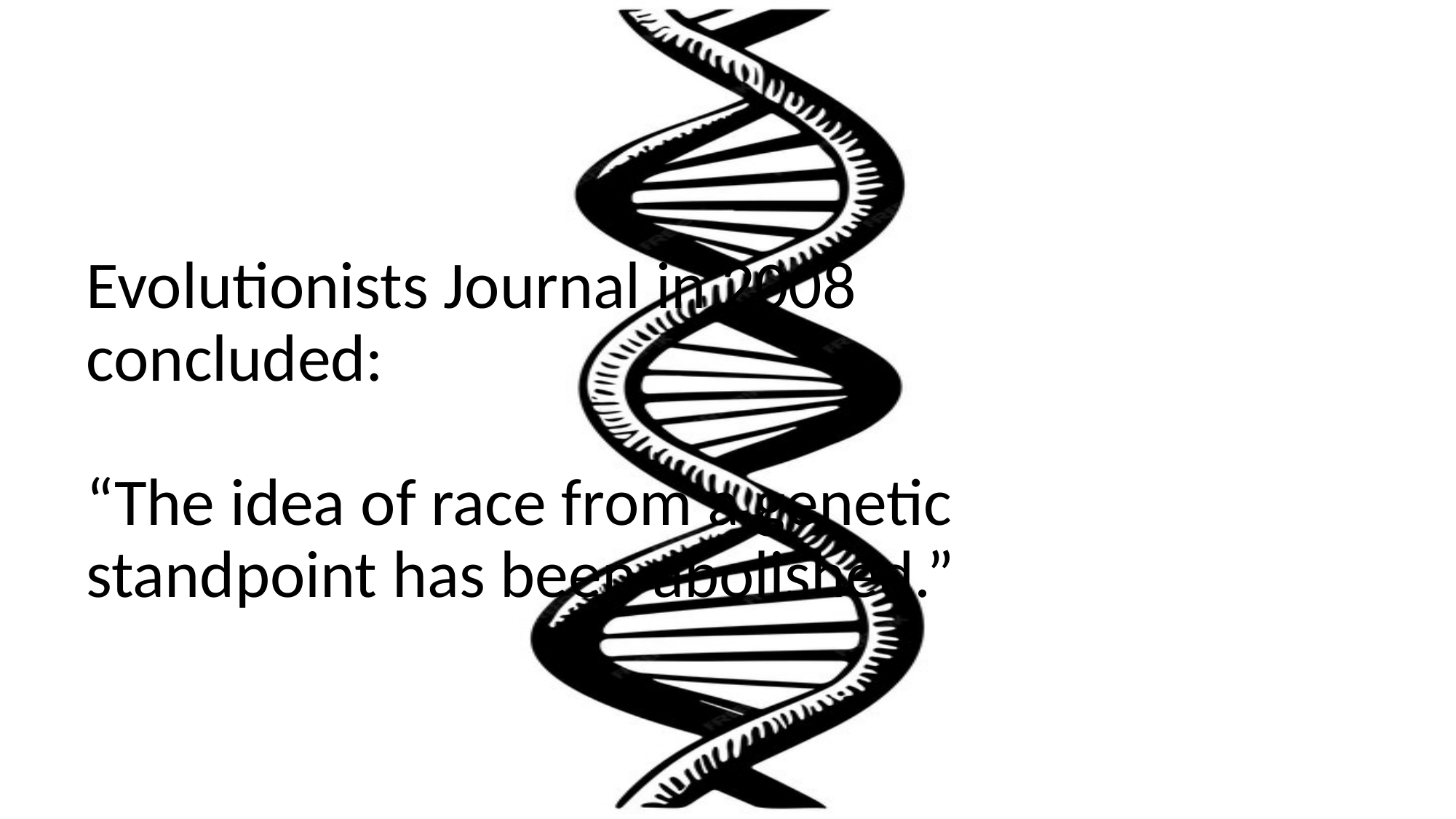

# Evolutionists Journal in 2008 concluded: “The idea of race from a genetic standpoint has been abolished.”